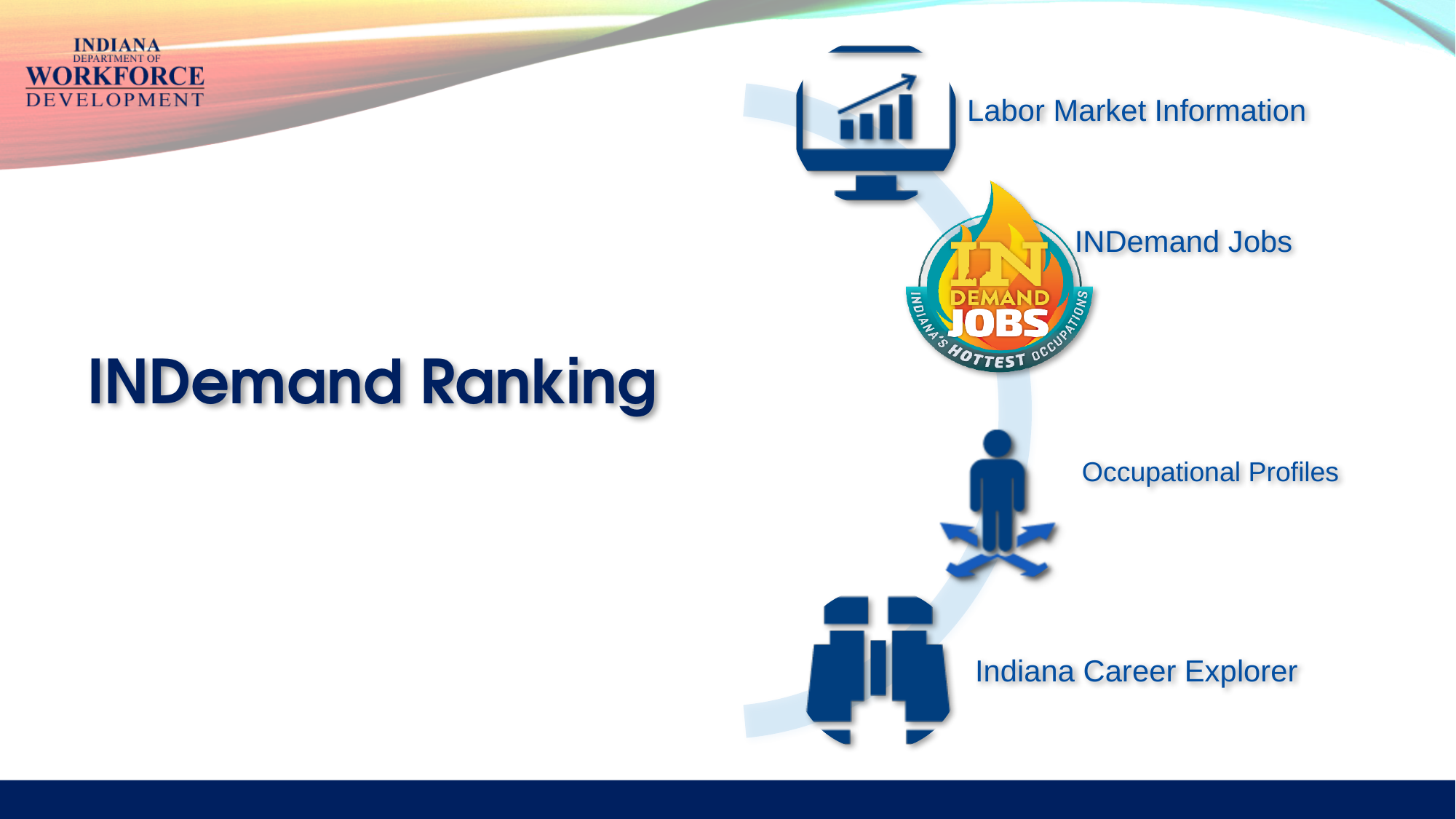

Labor Market Information
INDemand Jobs
Occupational Profiles
Indiana Career Explorer
INDemand Ranking